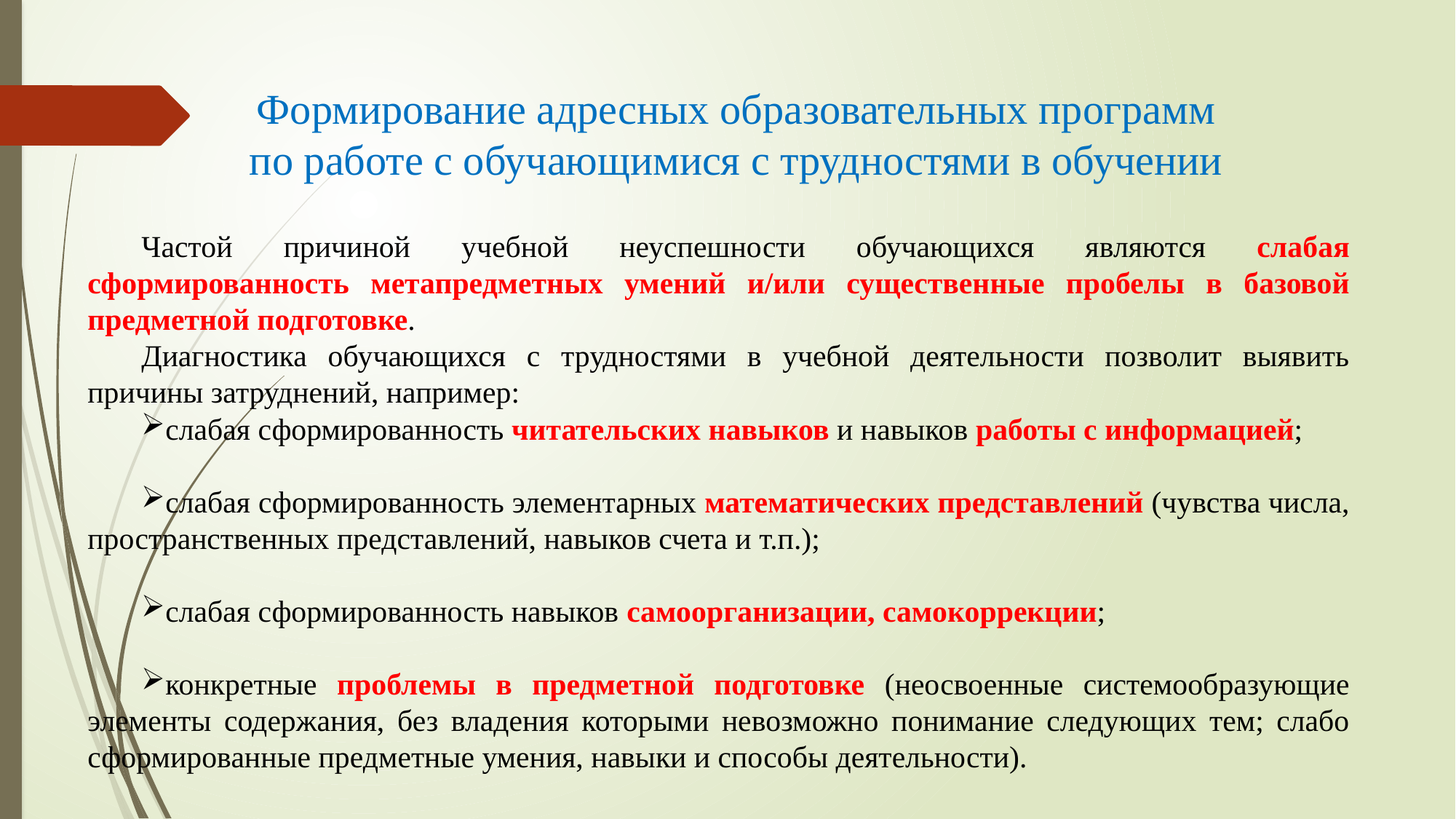

Формирование адресных образовательных программ
по работе с обучающимися с трудностями в обучении
Частой причиной учебной неуспешности обучающихся являются слабая сформированность метапредметных умений и/или существенные пробелы в базовой предметной подготовке.
Диагностика обучающихся с трудностями в учебной деятельности позволит выявить причины затруднений, например:
слабая сформированность читательских навыков и навыков работы с информацией;

слабая сформированность элементарных математических представлений (чувства числа, пространственных представлений, навыков счета и т.п.);

слабая сформированность навыков самоорганизации, самокоррекции;

конкретные проблемы в предметной подготовке (неосвоенные системообразующие элементы содержания, без владения которыми невозможно понимание следующих тем; слабо сформированные предметные умения, навыки и способы деятельности).